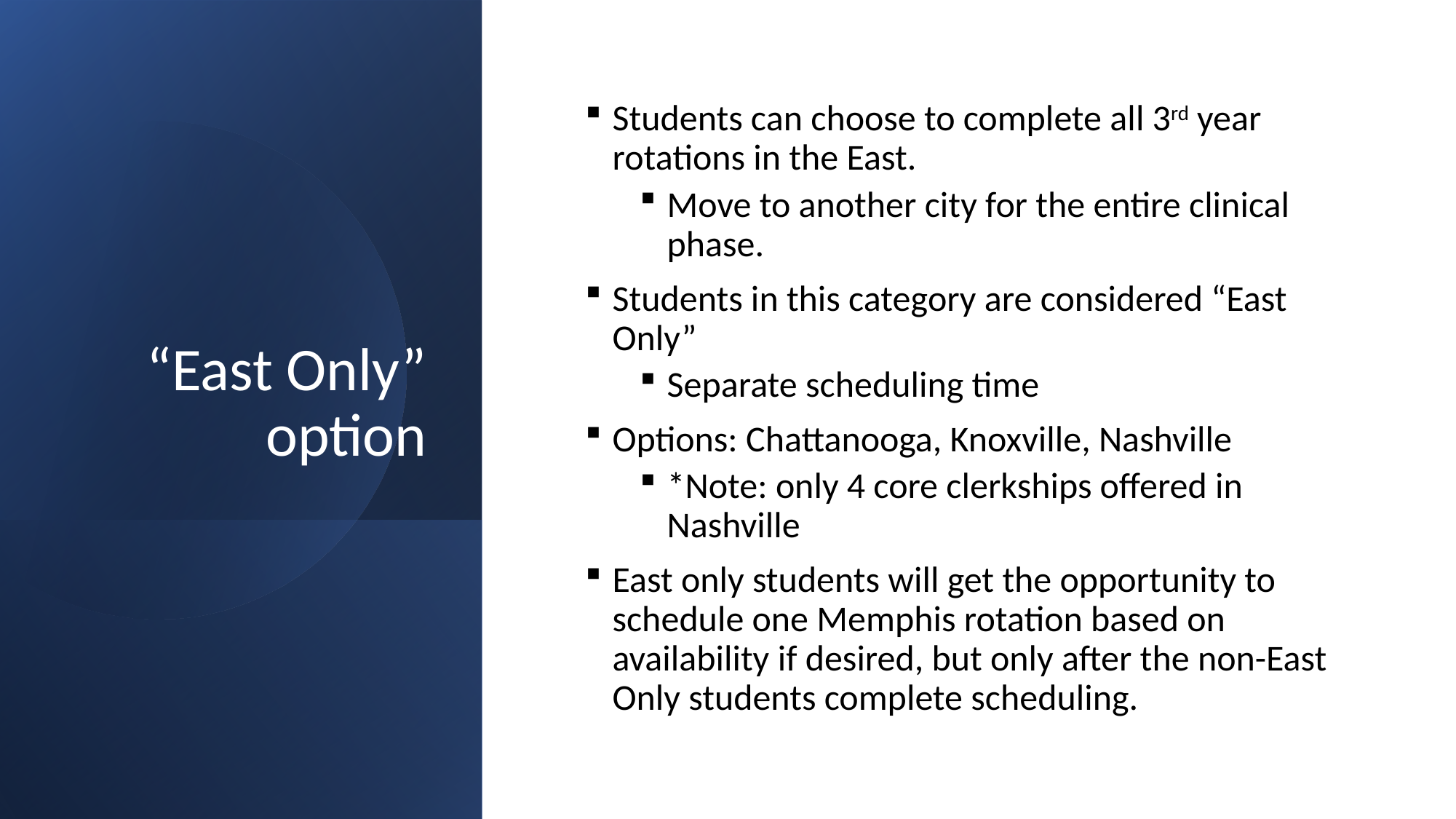

# “East Only” option
Students can choose to complete all 3rd year rotations in the East.
Move to another city for the entire clinical phase.
Students in this category are considered “East Only”
Separate scheduling time
Options: Chattanooga, Knoxville, Nashville
*Note: only 4 core clerkships offered in Nashville
East only students will get the opportunity to schedule one Memphis rotation based on availability if desired, but only after the non-East Only students complete scheduling.